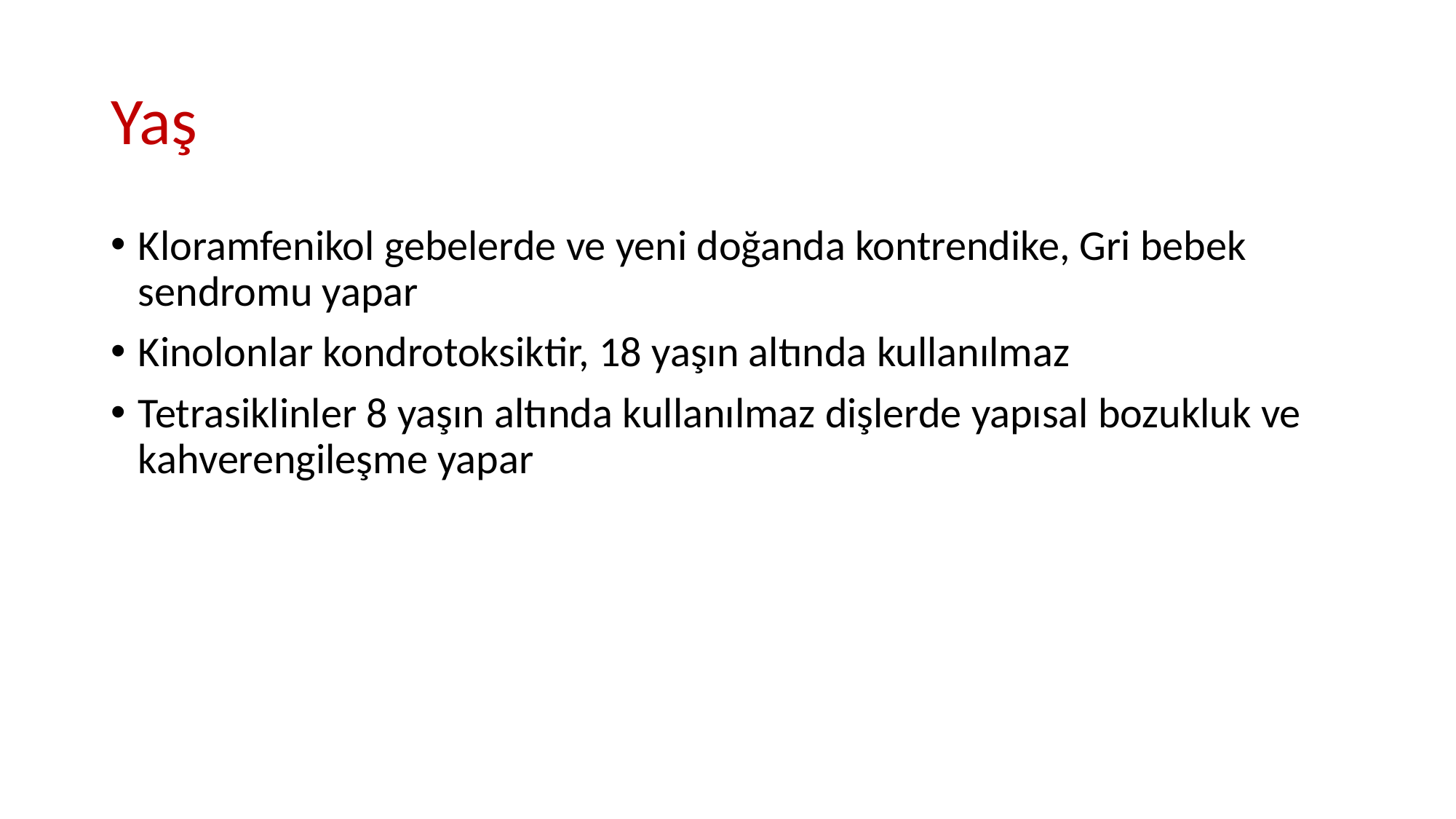

# Yaş
Kloramfenikol gebelerde ve yeni doğanda kontrendike, Gri bebek sendromu yapar
Kinolonlar kondrotoksiktir, 18 yaşın altında kullanılmaz
Tetrasiklinler 8 yaşın altında kullanılmaz dişlerde yapısal bozukluk ve kahverengileşme yapar